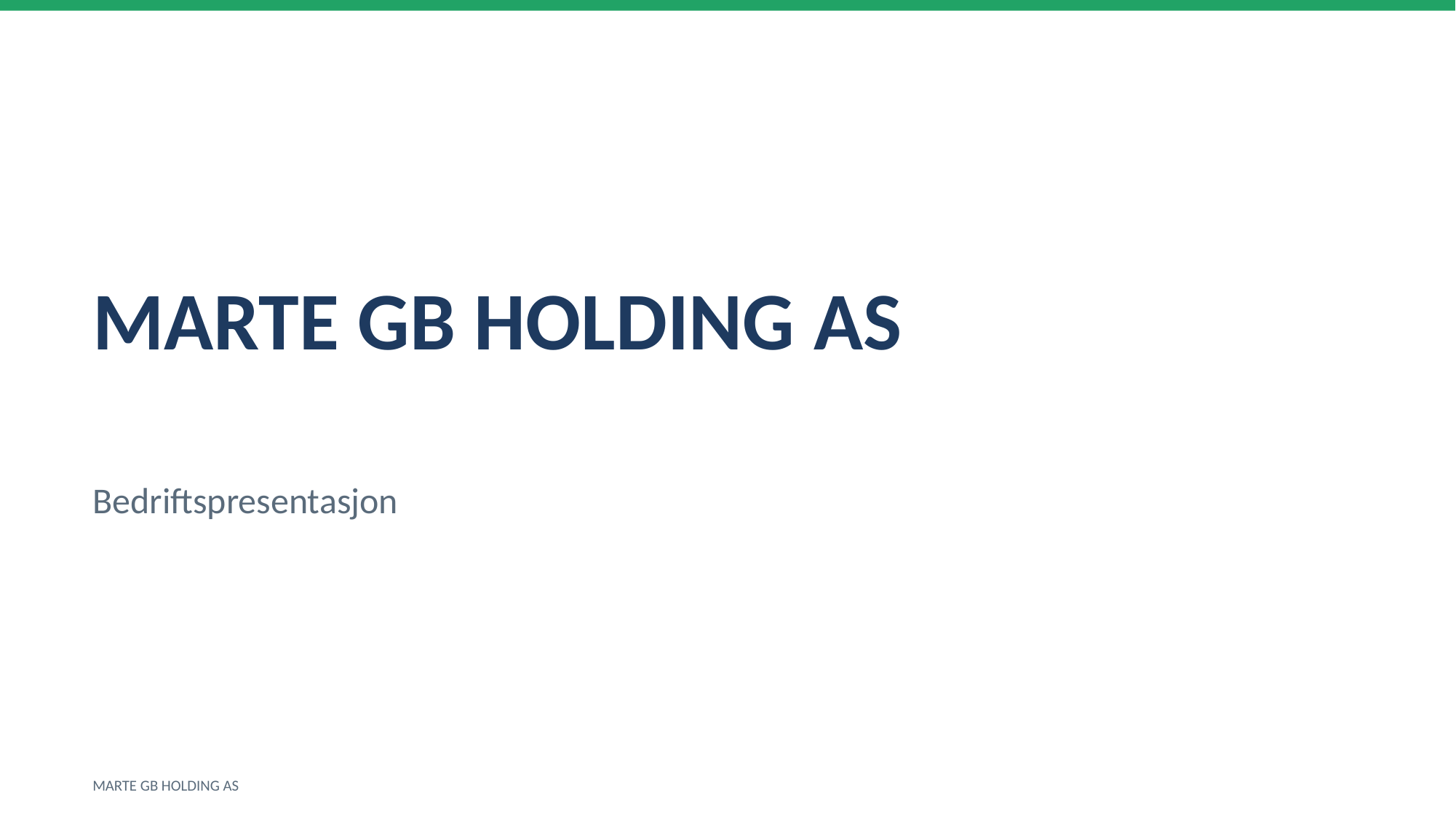

MARTE GB HOLDING AS
Bedriftspresentasjon
MARTE GB HOLDING AS